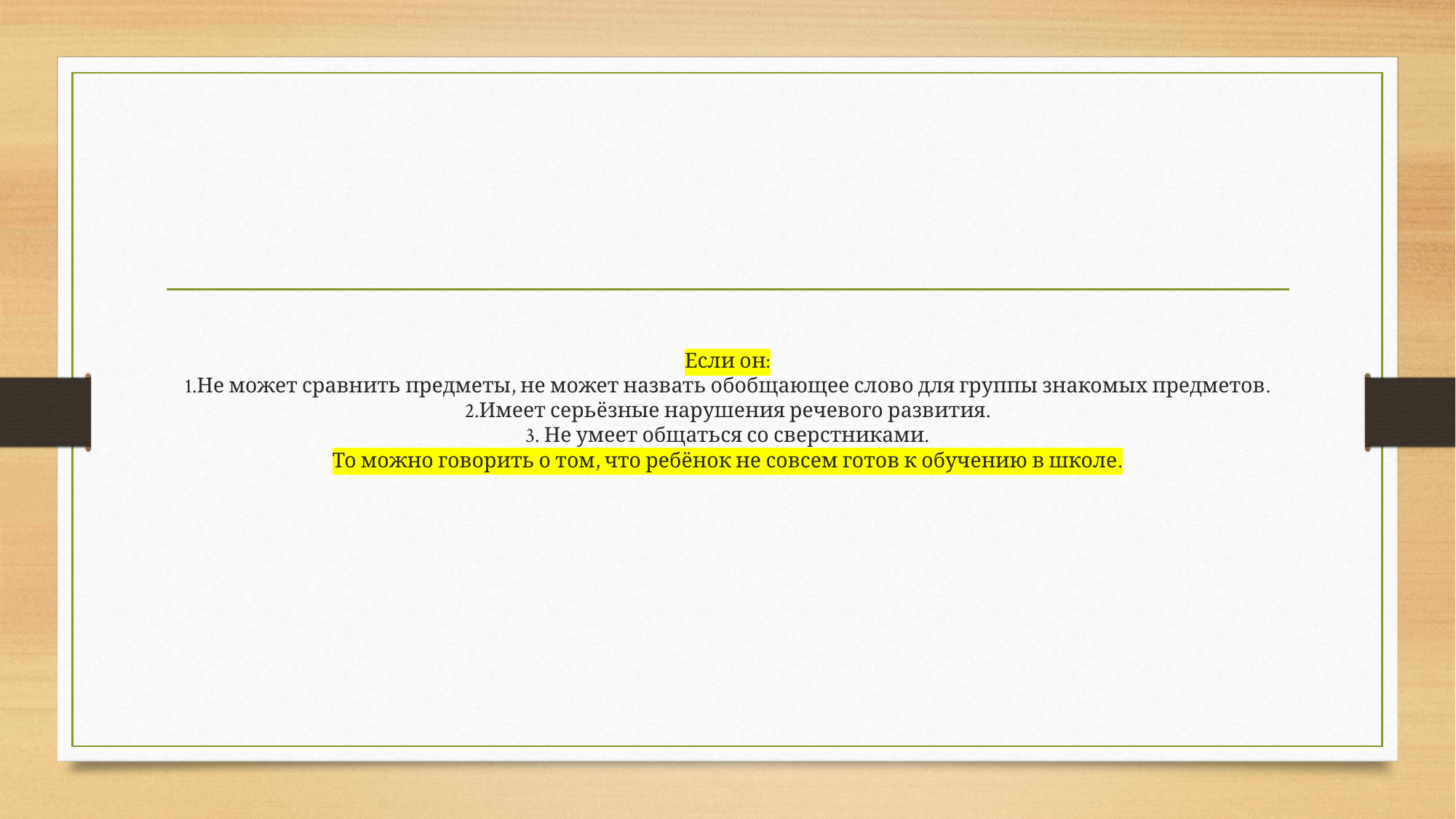

# Если он: 1.Не может сравнить предметы, не может назвать обобщающее слово для группы знакомых предметов. 2.Имеет серьёзные нарушения речевого развития. 3. Не умеет общаться со сверстниками. То можно говорить о том, что ребёнок не совсем готов к обучению в школе.